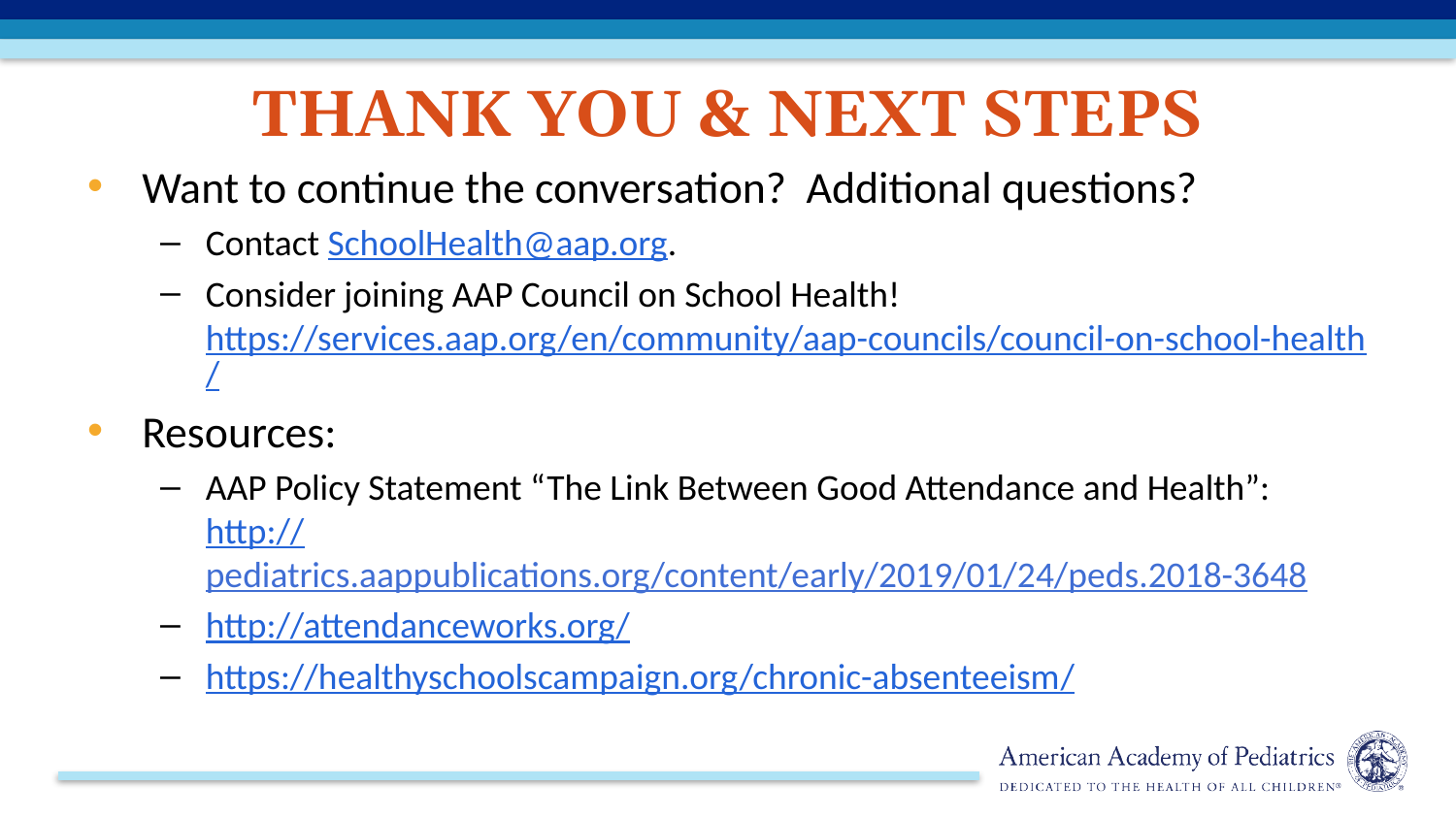

# Thank you & Next Steps
Want to continue the conversation?  Additional questions?
Contact SchoolHealth@aap.org.
Consider joining AAP Council on School Health! https://services.aap.org/en/community/aap-councils/council-on-school-health/
Resources:
AAP Policy Statement “The Link Between Good Attendance and Health”: http://pediatrics.aappublications.org/content/early/2019/01/24/peds.2018-3648
http://attendanceworks.org/
https://healthyschoolscampaign.org/chronic-absenteeism/